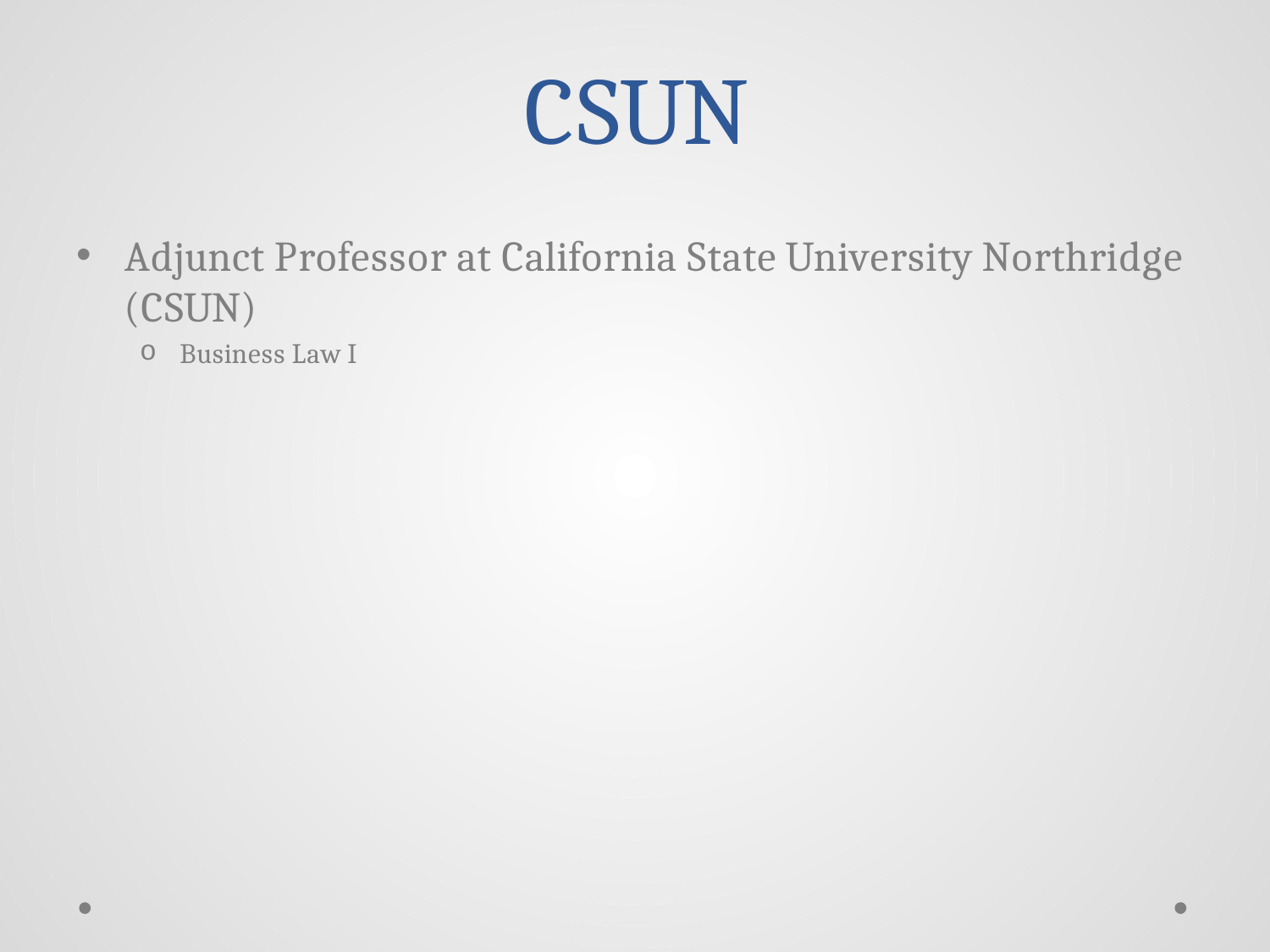

# CSUN
Adjunct Professor at California State University Northridge (CSUN)
Business Law I